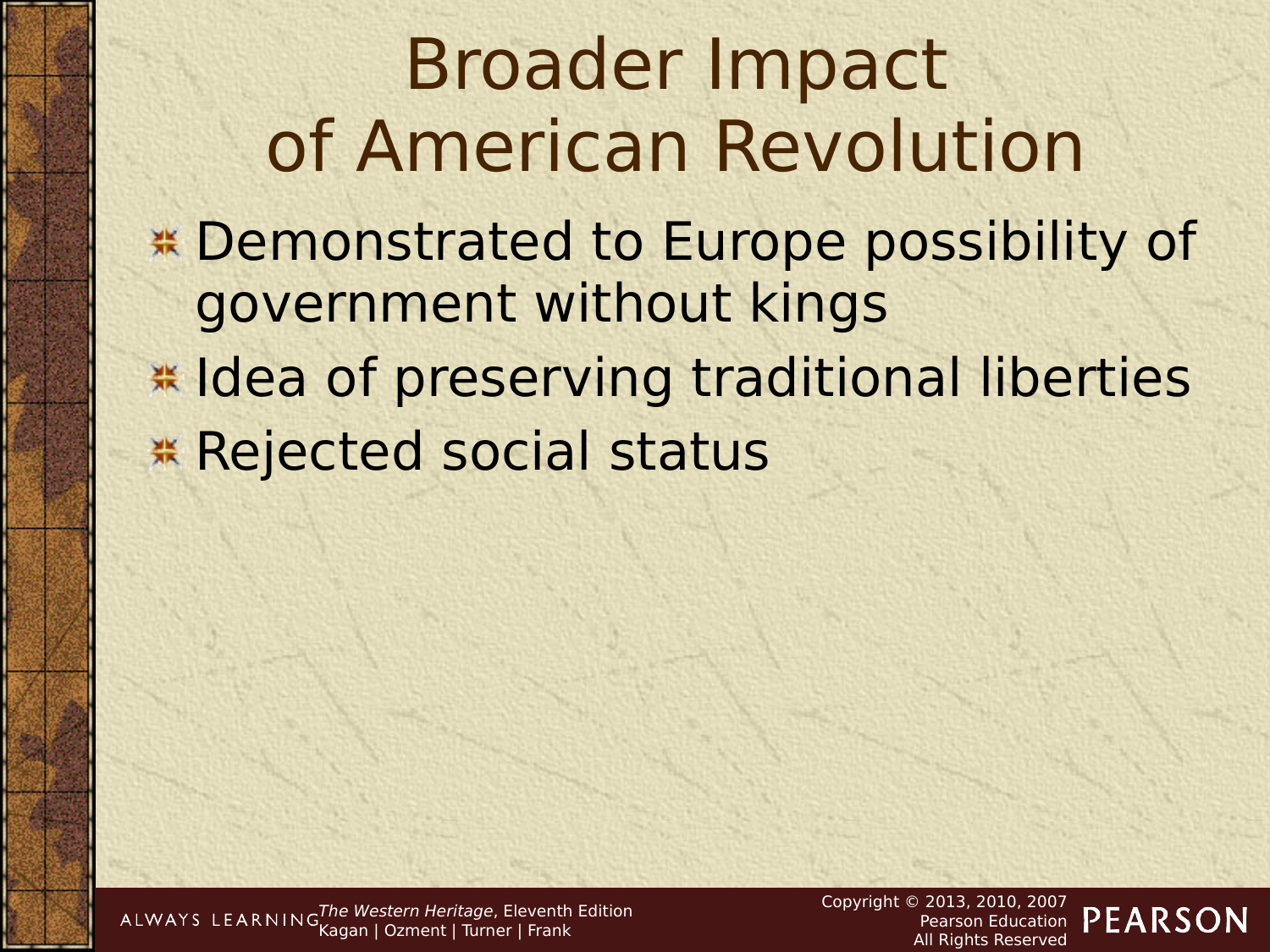

Broader Impact
of American Revolution
Demonstrated to Europe possibility of government without kings
Idea of preserving traditional liberties
Rejected social status